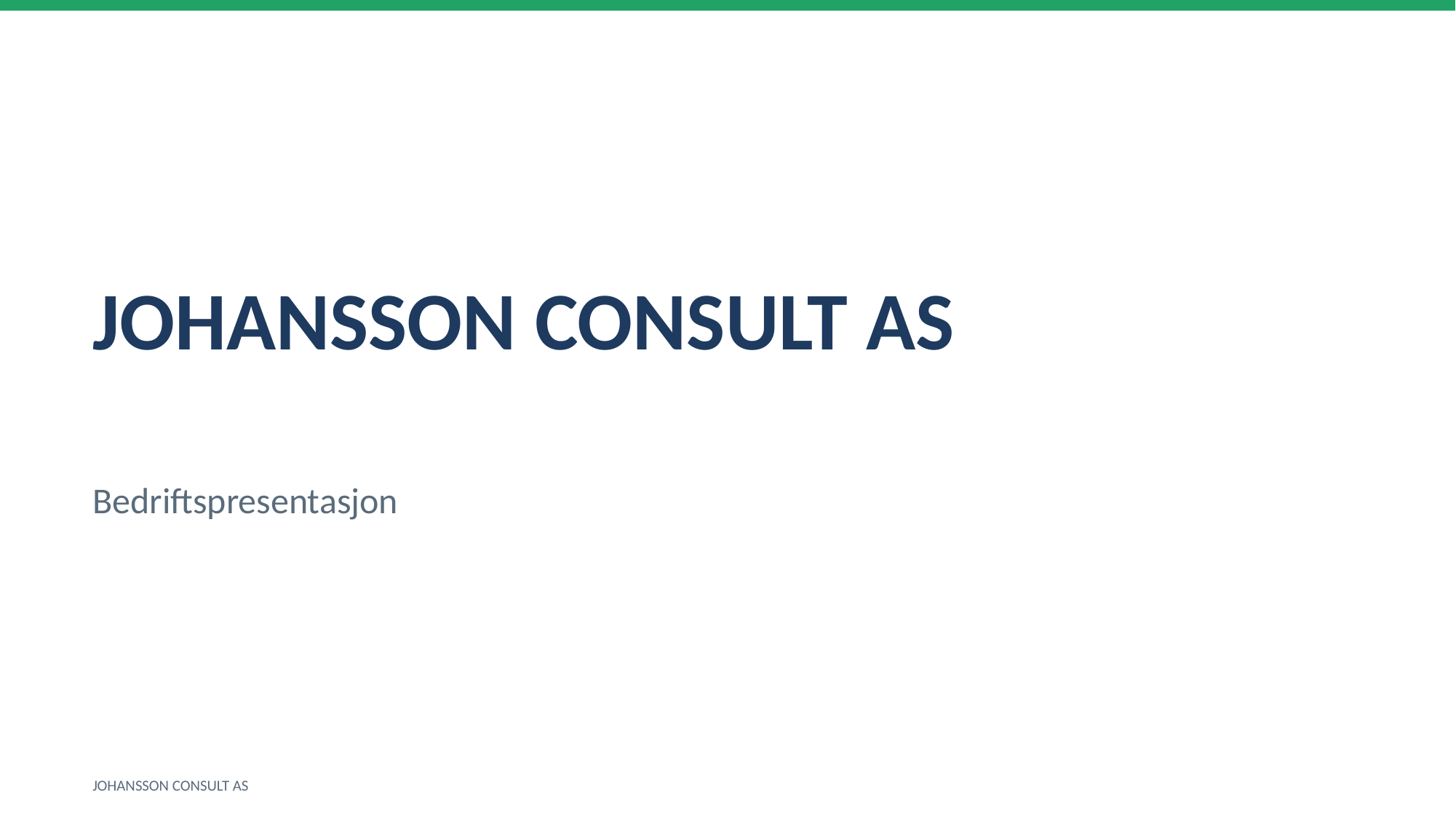

JOHANSSON CONSULT AS
Bedriftspresentasjon
JOHANSSON CONSULT AS